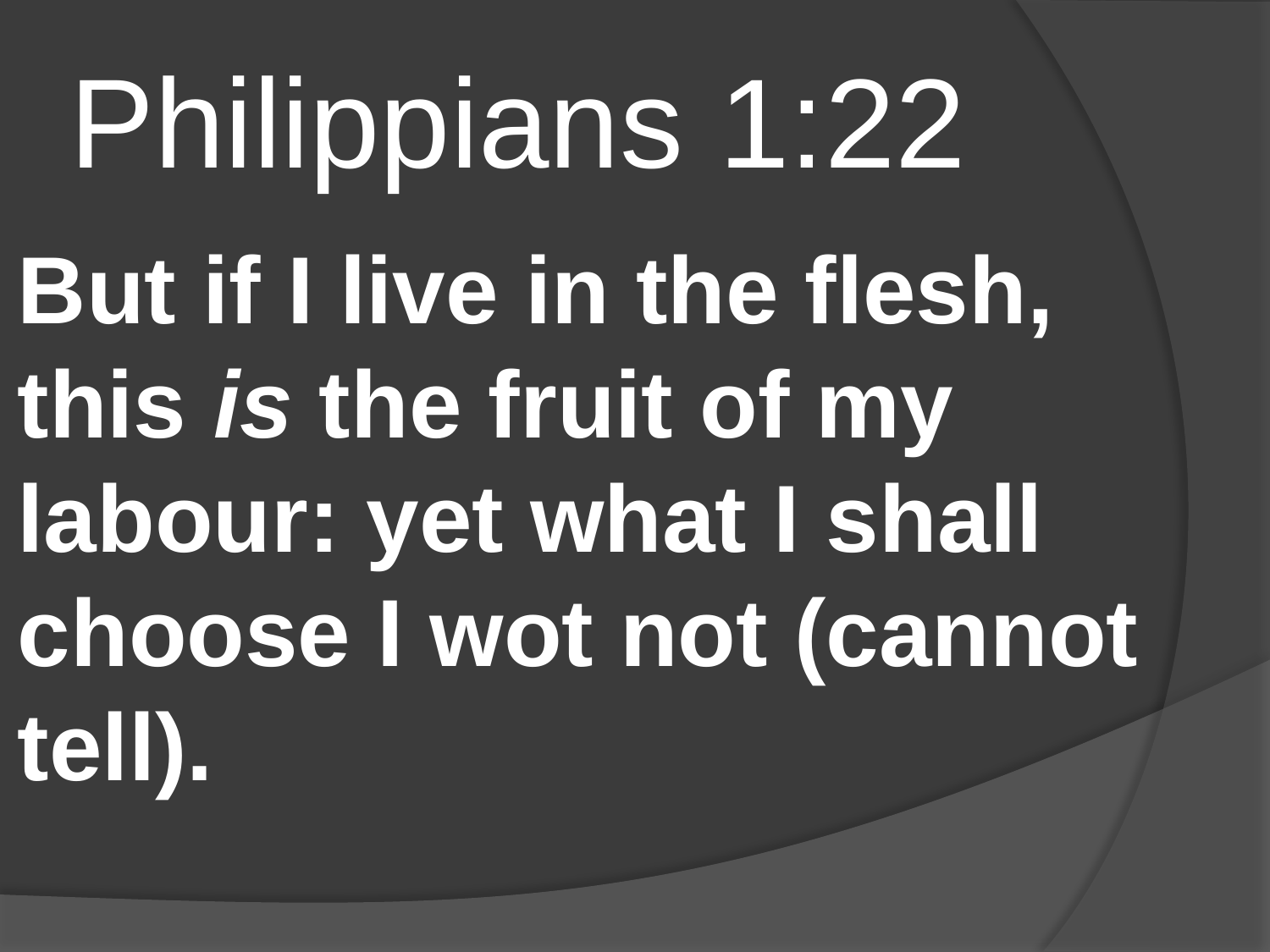

# Philippians 1:22
But if I live in the flesh, this is the fruit of my labour: yet what I shall choose I wot not (cannot tell).